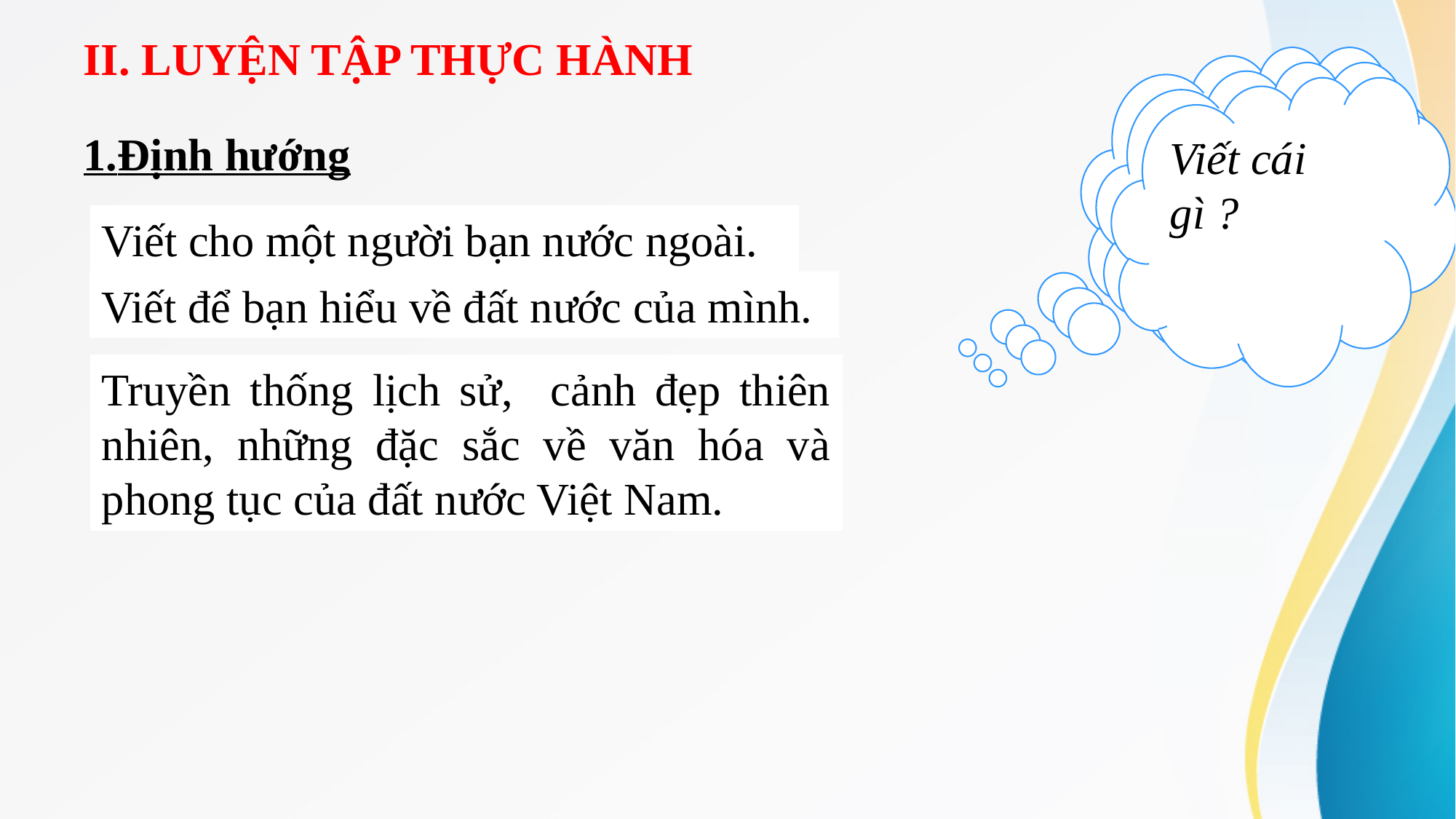

# II. LUYỆN TẬP THỰC HÀNH
Em sẽ viết cho ai ?
Viết để lam gì ?
Viết cái gì ?
1.Định hướng
Viết cho một người bạn nước ngoài.
Viết để bạn hiểu về đất nước của mình.
Truyền thống lịch sử,  cảnh đẹp thiên nhiên, những đặc sắc về văn hóa và phong tục của đất nước Việt Nam.